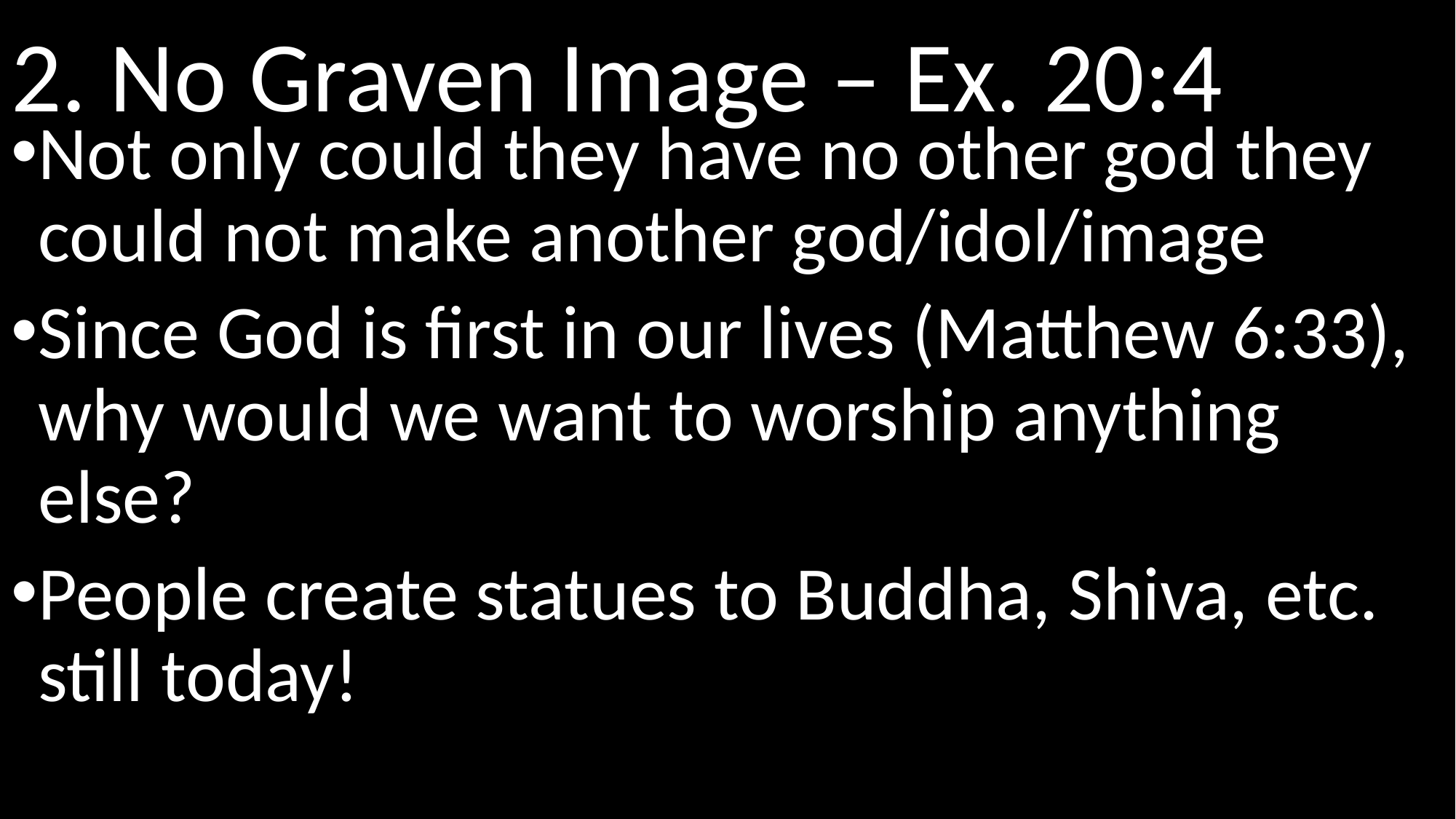

# 2. No Graven Image – Ex. 20:4
Not only could they have no other god they could not make another god/idol/image
Since God is first in our lives (Matthew 6:33), why would we want to worship anything else?
People create statues to Buddha, Shiva, etc. still today!